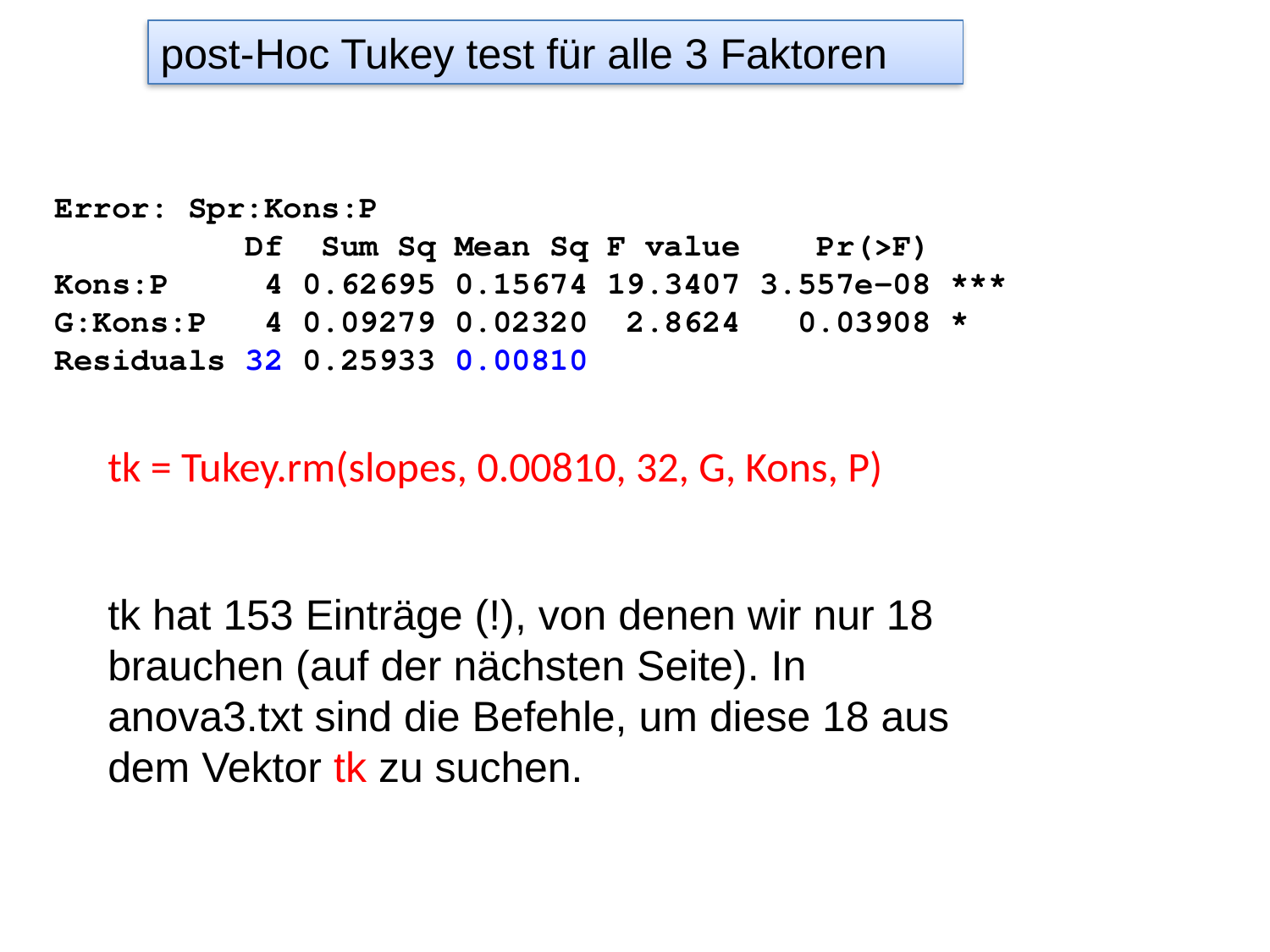

post-Hoc Tukey test für alle 3 Faktoren
Error: Spr:Kons:P
          Df  Sum Sq Mean Sq F value    Pr(>F)
Kons:P     4 0.62695 0.15674 19.3407 3.557e-08 ***
G:Kons:P   4 0.09279 0.02320  2.8624   0.03908 *
Residuals 32 0.25933 0.00810
tk = Tukey.rm(slopes, 0.00810, 32, G, Kons, P)
tk hat 153 Einträge (!), von denen wir nur 18 brauchen (auf der nächsten Seite). In anova3.txt sind die Befehle, um diese 18 aus dem Vektor tk zu suchen.